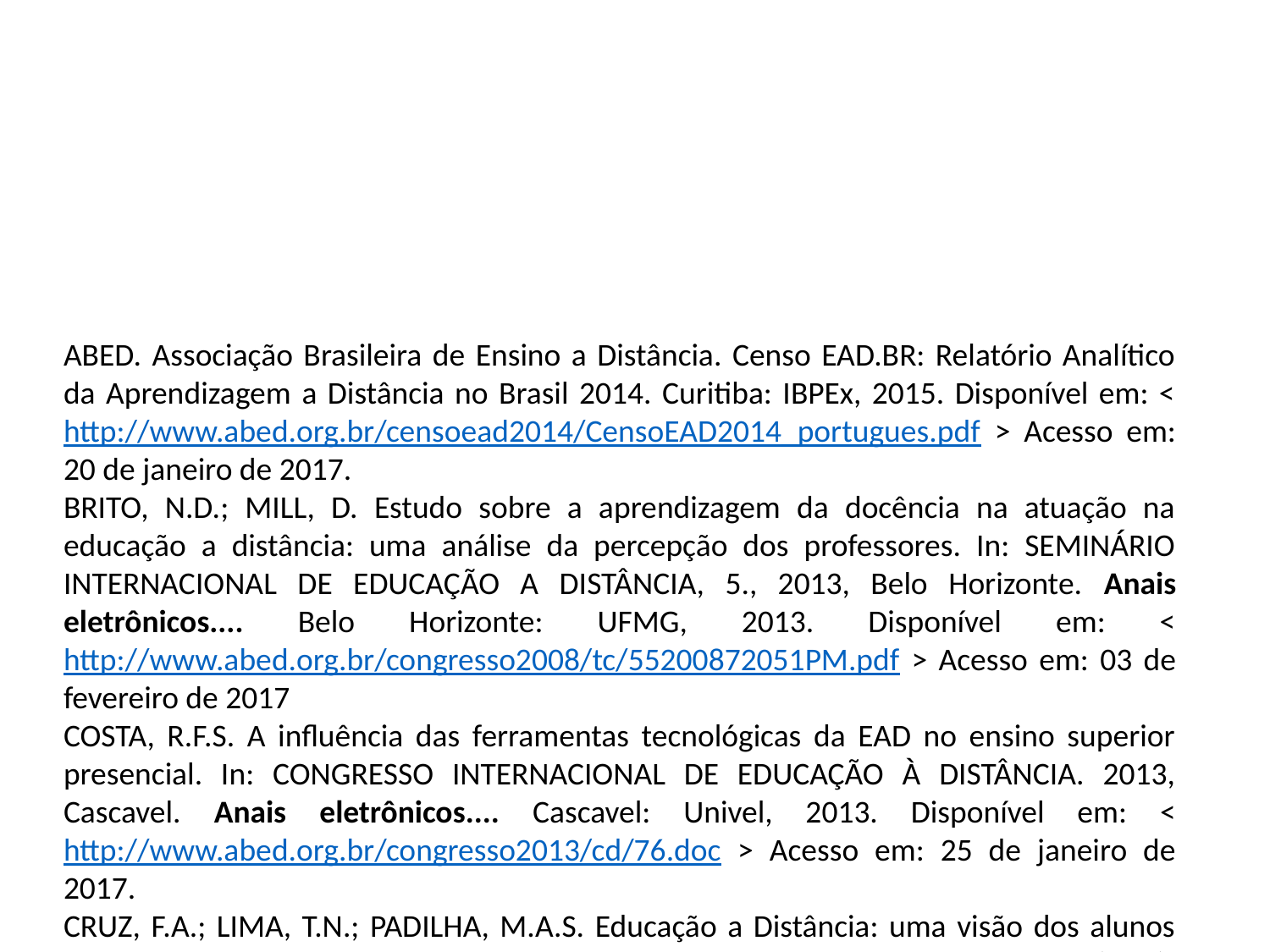

ABED. Associação Brasileira de Ensino a Distância. Censo EAD.BR: Relatório Analítico da Aprendizagem a Distância no Brasil 2014. Curitiba: IBPEx, 2015. Disponível em: < http://www.abed.org.br/censoead2014/CensoEAD2014_portugues.pdf > Acesso em: 20 de janeiro de 2017.
BRITO, N.D.; MILL, D. Estudo sobre a aprendizagem da docência na atuação na educação a distância: uma análise da percepção dos professores. In: SEMINÁRIO INTERNACIONAL DE EDUCAÇÃO A DISTÂNCIA, 5., 2013, Belo Horizonte. Anais eletrônicos.... Belo Horizonte: UFMG, 2013. Disponível em: < http://www.abed.org.br/congresso2008/tc/55200872051PM.pdf > Acesso em: 03 de fevereiro de 2017
COSTA, R.F.S. A influência das ferramentas tecnológicas da EAD no ensino superior presencial. In: CONGRESSO INTERNACIONAL DE EDUCAÇÃO À DISTÂNCIA. 2013, Cascavel. Anais eletrônicos.... Cascavel: Univel, 2013. Disponível em: < http://www.abed.org.br/congresso2013/cd/76.doc > Acesso em: 25 de janeiro de 2017.
CRUZ, F.A.; LIMA, T.N.; PADILHA, M.A.S. Educação a Distância: uma visão dos alunos sobre os conceitos de EAD e autonomia no Ambiente Virtual de Aprendizagem (AVA). 2009. Disponível em: < https://www.ufpe.br/ce/images/Graduacao_pedagogia/pdf/2009.1/educao%20a%20distncia%20uma%20viso%20dos%20alunos%20sobre%20os%20conceitos.pdf > Acesso em: 06 de fevereiro de 2017